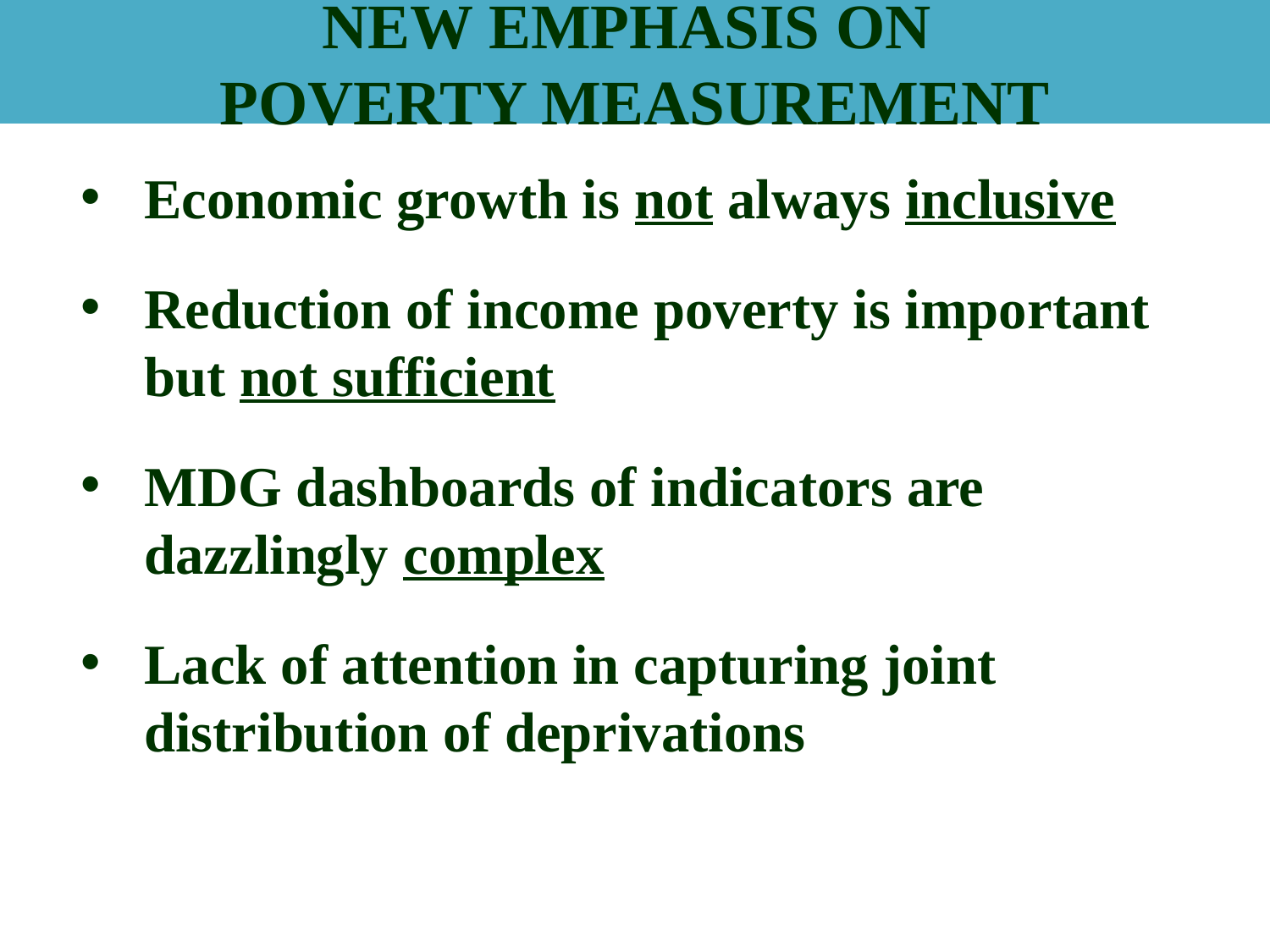

NEW EMPHASIS ON
POVERTY MEASUREMENT
Economic growth is not always inclusive

Reduction of income poverty is important but not sufficient

MDG dashboards of indicators are dazzlingly complex

Lack of attention in capturing joint distribution of deprivations